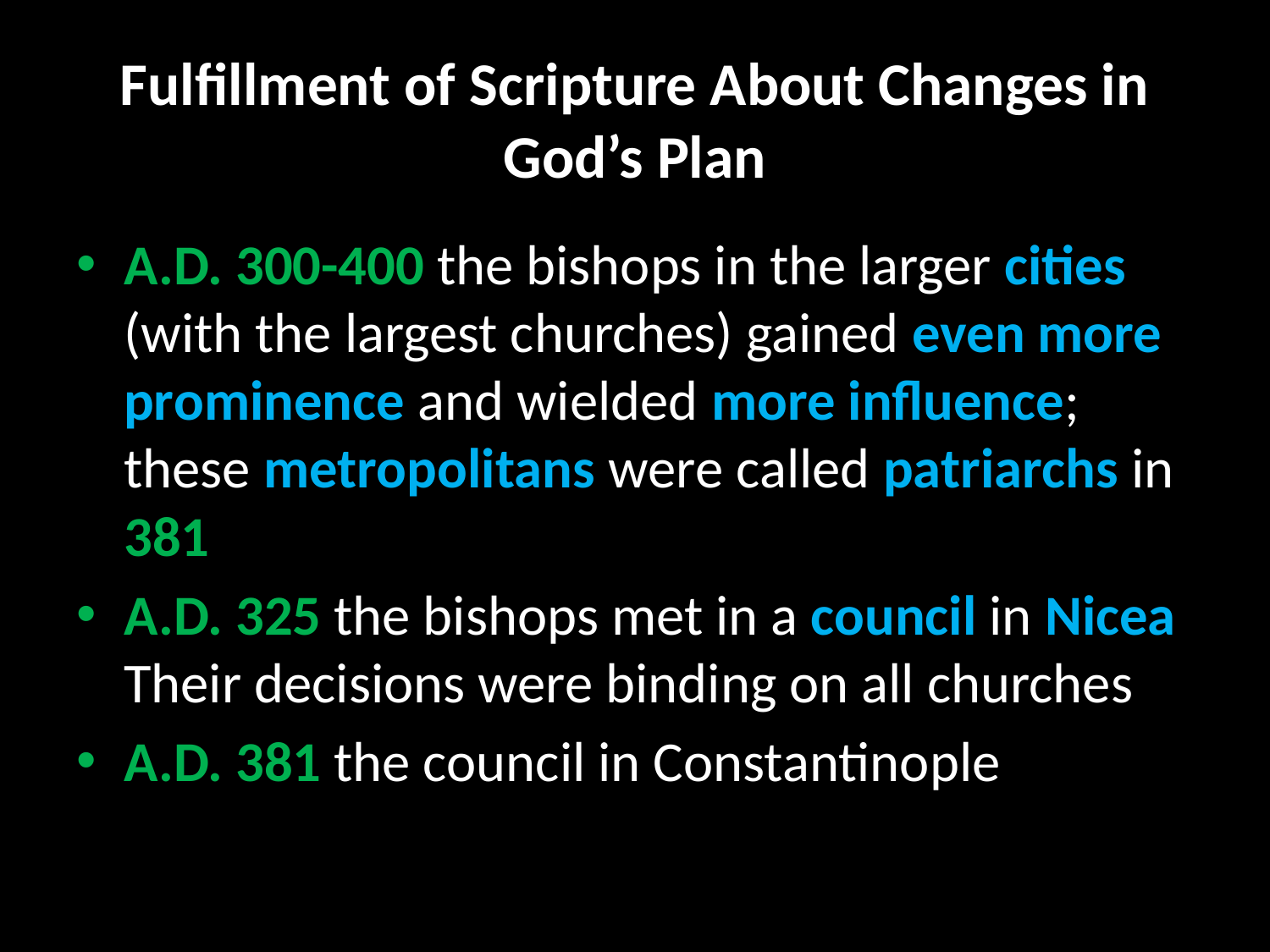

# Fulfillment of Scripture About Changes in God’s Plan
A.D. 300-400 the bishops in the larger cities (with the largest churches) gained even more prominence and wielded more influence; these metropolitans were called patriarchs in 381
A.D. 325 the bishops met in a council in Nicea Their decisions were binding on all churches
A.D. 381 the council in Constantinople